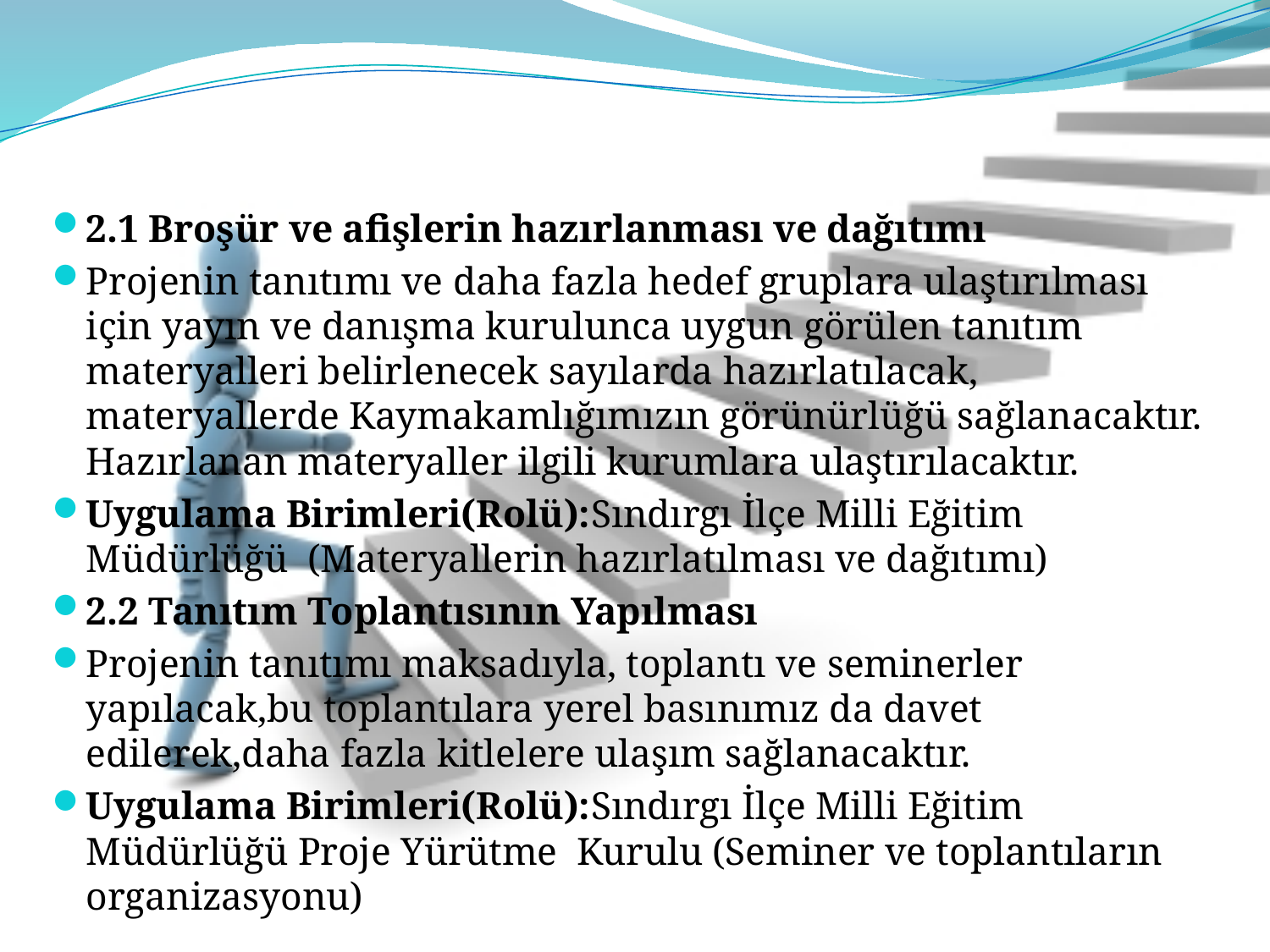

#
2.1 Broşür ve afişlerin hazırlanması ve dağıtımı
Projenin tanıtımı ve daha fazla hedef gruplara ulaştırılması için yayın ve danışma kurulunca uygun görülen tanıtım materyalleri belirlenecek sayılarda hazırlatılacak, materyallerde Kaymakamlığımızın görünürlüğü sağlanacaktır. Hazırlanan materyaller ilgili kurumlara ulaştırılacaktır.
Uygulama Birimleri(Rolü):Sındırgı İlçe Milli Eğitim Müdürlüğü  (Materyallerin hazırlatılması ve dağıtımı)
2.2 Tanıtım Toplantısının Yapılması
Projenin tanıtımı maksadıyla, toplantı ve seminerler yapılacak,bu toplantılara yerel basınımız da davet edilerek,daha fazla kitlelere ulaşım sağlanacaktır.
Uygulama Birimleri(Rolü):Sındırgı İlçe Milli Eğitim Müdürlüğü Proje Yürütme  Kurulu (Seminer ve toplantıların organizasyonu)